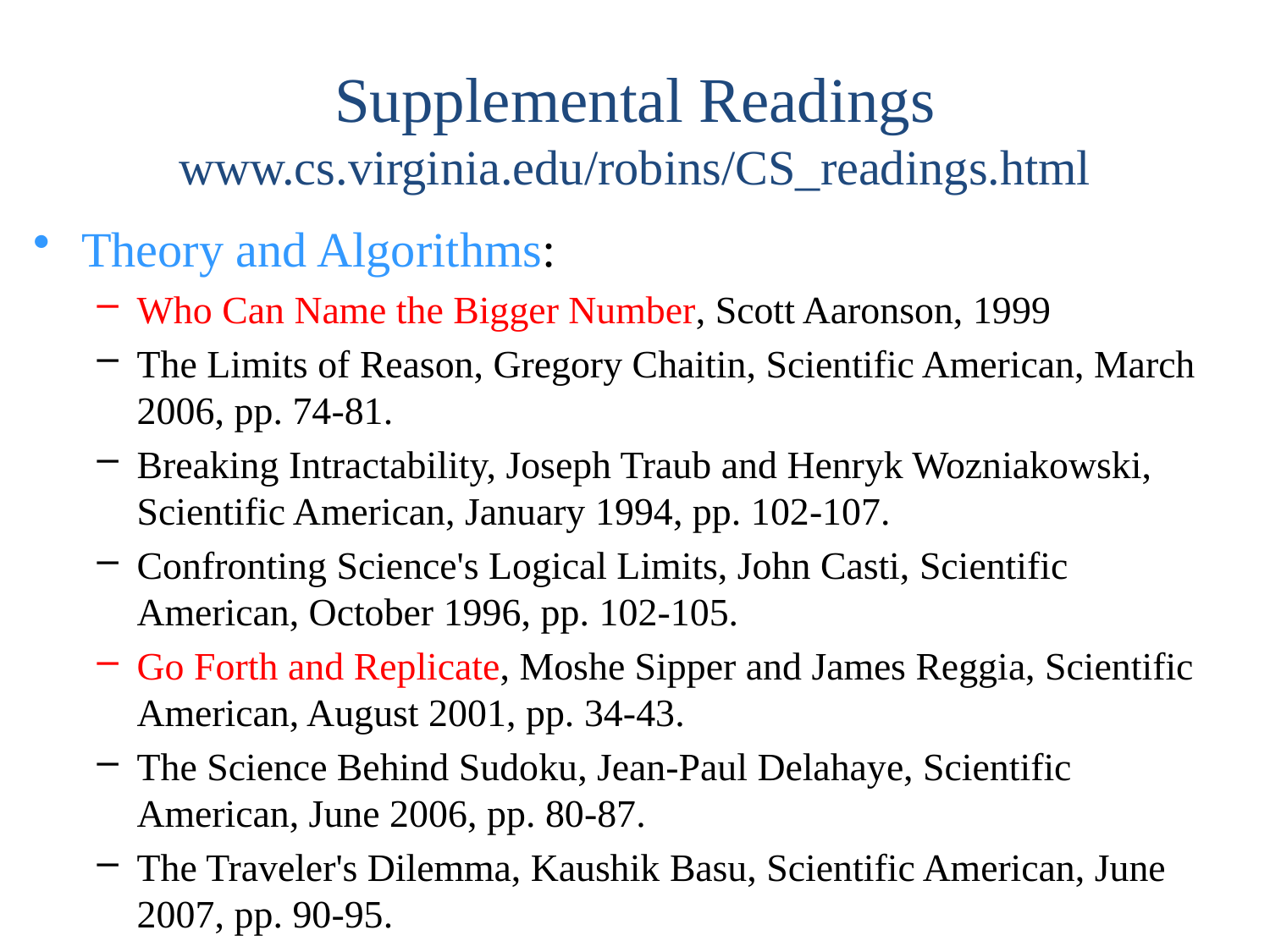

Supplemental Readings
www.cs.virginia.edu/robins/CS_readings.html
Theory and Algorithms:
Who Can Name the Bigger Number, Scott Aaronson, 1999
The Limits of Reason, Gregory Chaitin, Scientific American, March 2006, pp. 74-81.
Breaking Intractability, Joseph Traub and Henryk Wozniakowski, Scientific American, January 1994, pp. 102-107.
Confronting Science's Logical Limits, John Casti, Scientific American, October 1996, pp. 102-105.
Go Forth and Replicate, Moshe Sipper and James Reggia, Scientific American, August 2001, pp. 34-43.
The Science Behind Sudoku, Jean-Paul Delahaye, Scientific American, June 2006, pp. 80-87.
The Traveler's Dilemma, Kaushik Basu, Scientific American, June 2007, pp. 90-95.